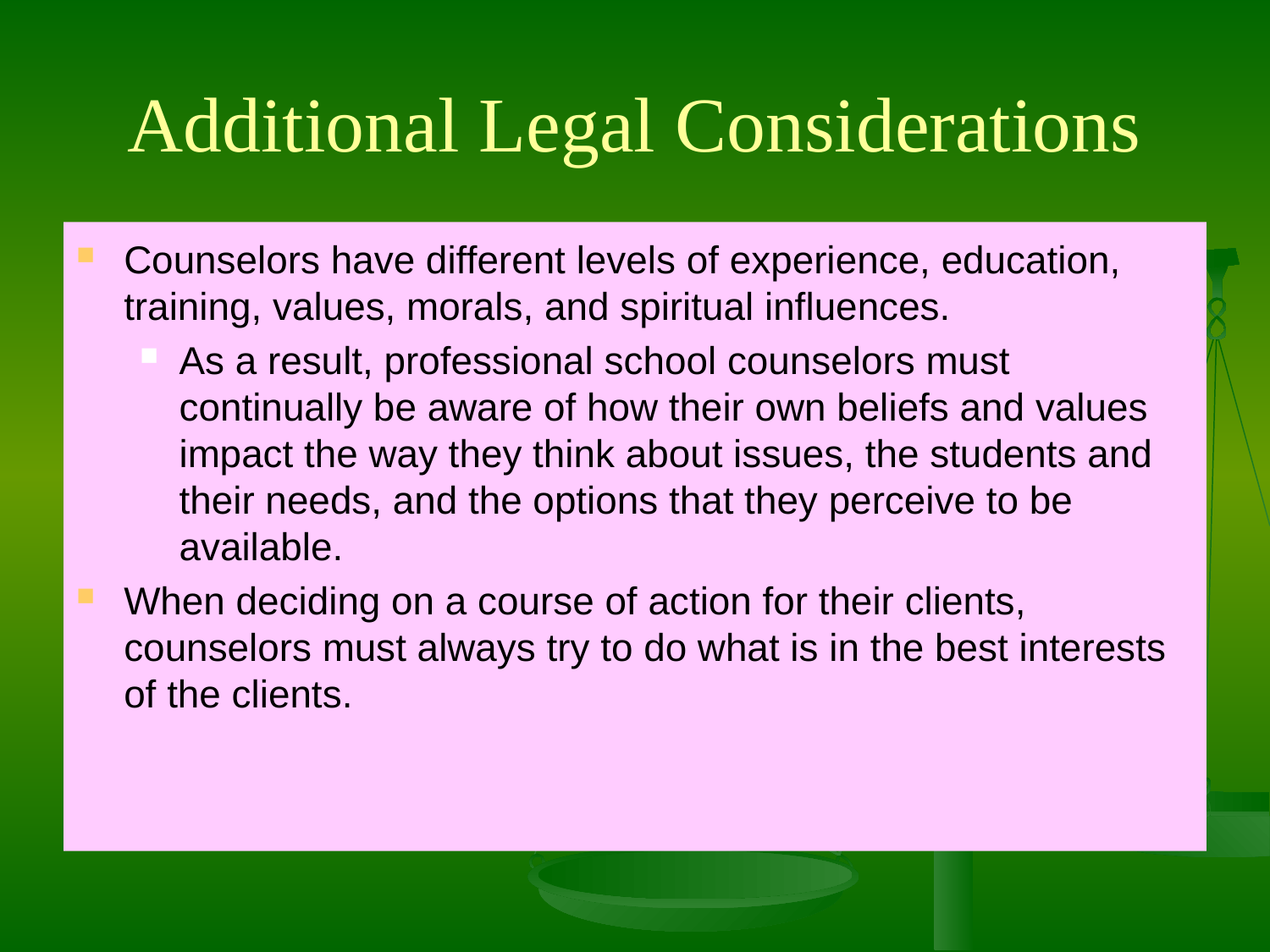

# Additional Legal Considerations
Counselors have different levels of experience, education, training, values, morals, and spiritual influences.
As a result, professional school counselors must continually be aware of how their own beliefs and values impact the way they think about issues, the students and their needs, and the options that they perceive to be available.
When deciding on a course of action for their clients, counselors must always try to do what is in the best interests of the clients.